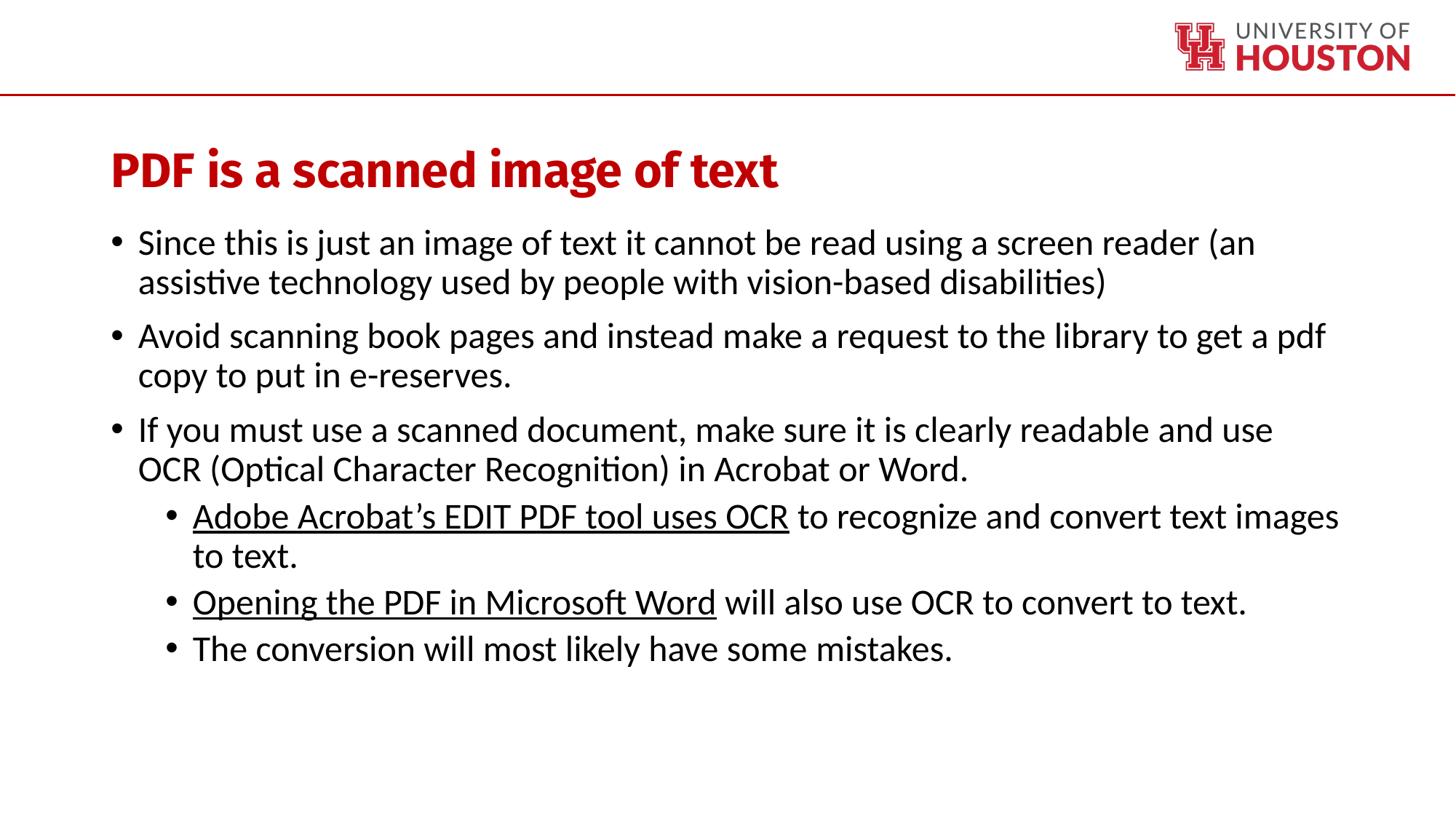

# PDF is a scanned image of text
Since this is just an image of text it cannot be read using a screen reader (an assistive technology used by people with vision-based disabilities)
Avoid scanning book pages and instead make a request to the library to get a pdf copy to put in e-reserves.
If you must use a scanned document, make sure it is clearly readable and use OCR (Optical Character Recognition) in Acrobat or Word.
Adobe Acrobat’s EDIT PDF tool uses OCR to recognize and convert text images to text.
Opening the PDF in Microsoft Word will also use OCR to convert to text.
The conversion will most likely have some mistakes.